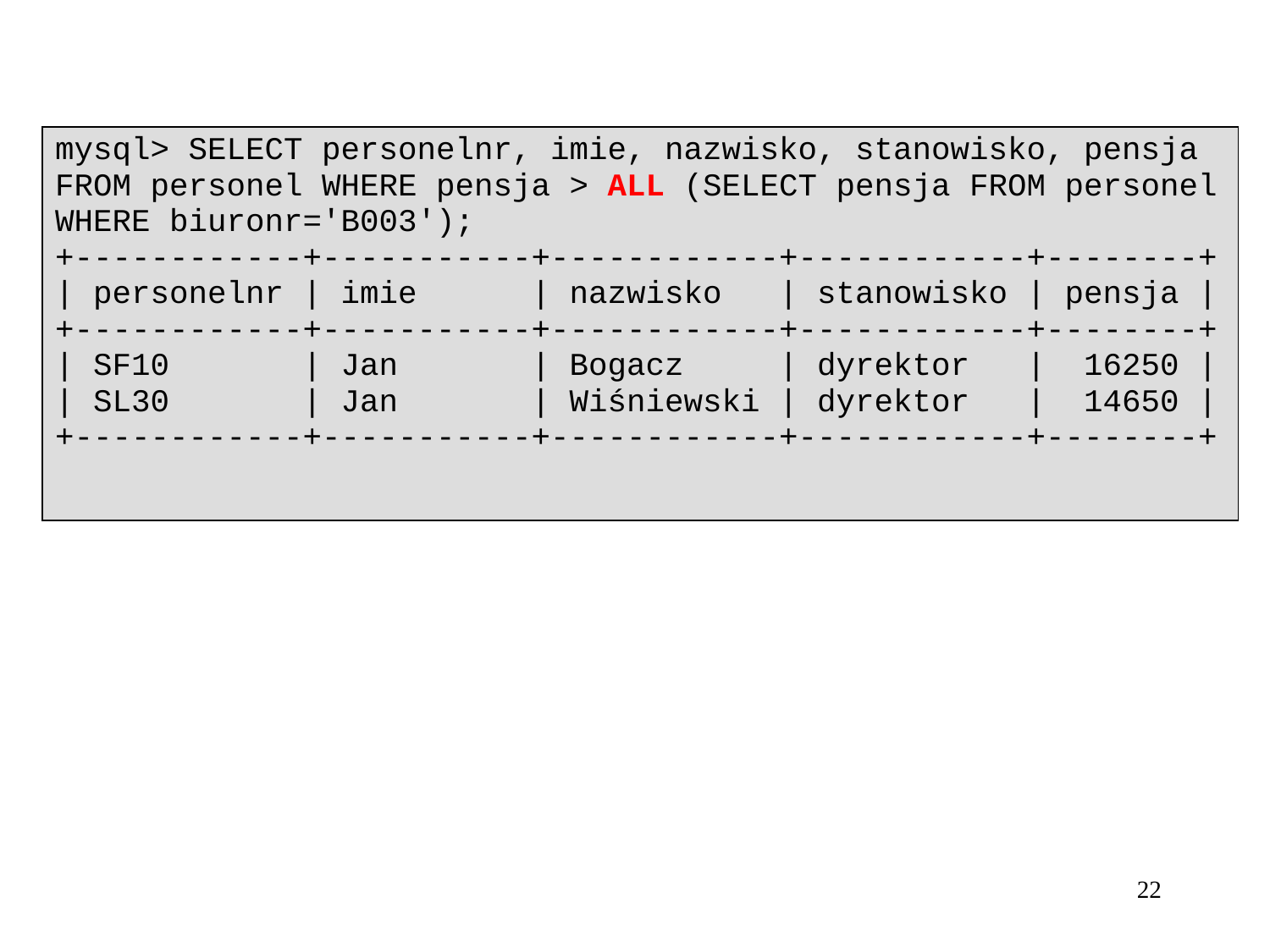

| mysql> SELECT personelnr, imie, nazwisko, stanowisko, pensja FROM personel WHERE pensja > ALL (SELECT pensja FROM personel WHERE biuronr='B003'); +------------+-----------+------------+------------+--------+ | personelnr | imie | nazwisko | stanowisko | pensja | +------------+-----------+------------+------------+--------+ | SF10 | Jan | Bogacz | dyrektor | 16250 | | SL30 | Jan | Wiśniewski | dyrektor | 14650 | +------------+-----------+------------+------------+--------+ |
| --- |
22